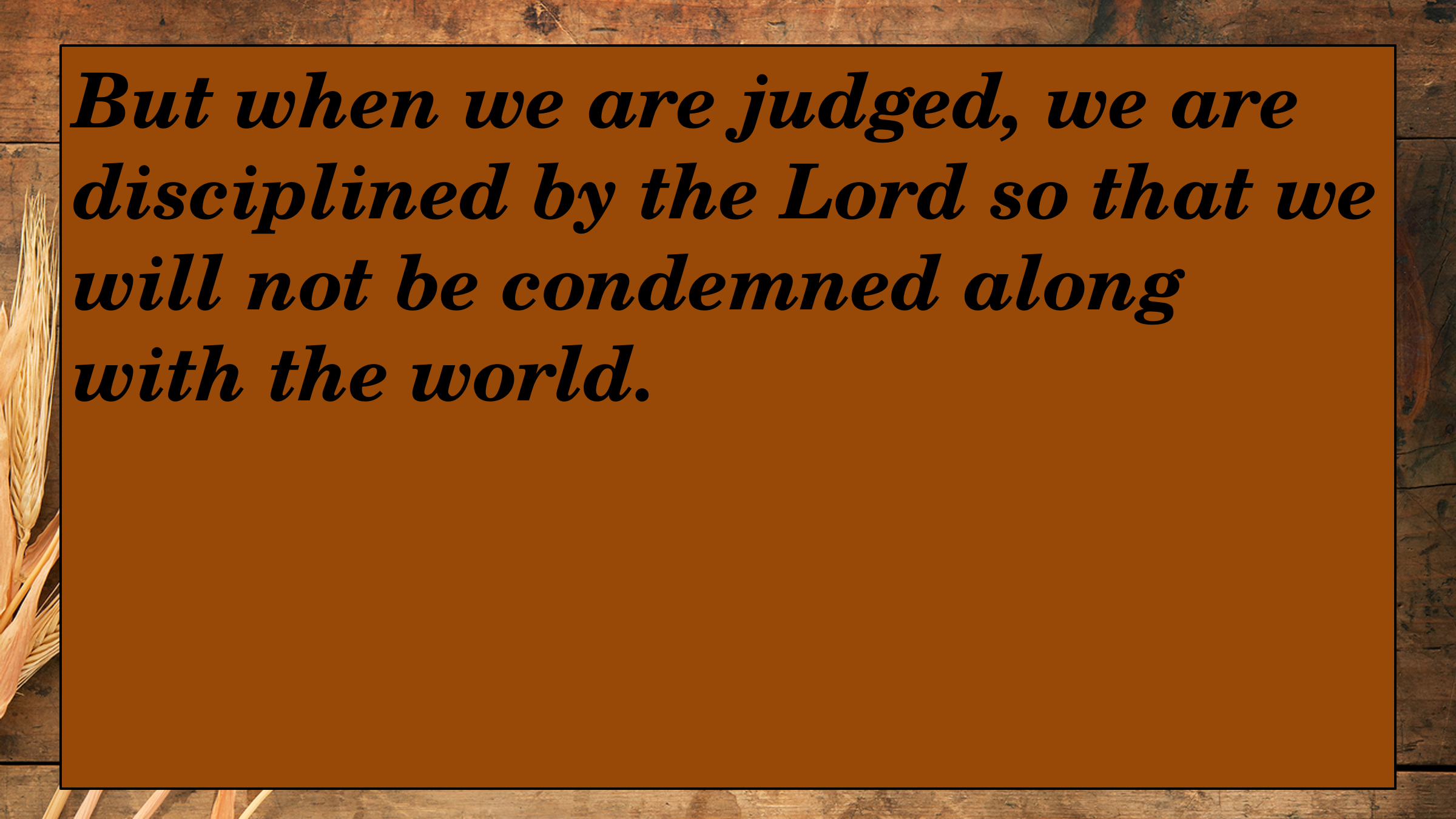

But when we are judged, we are disciplined by the Lord so that we will not be condemned along with the world.